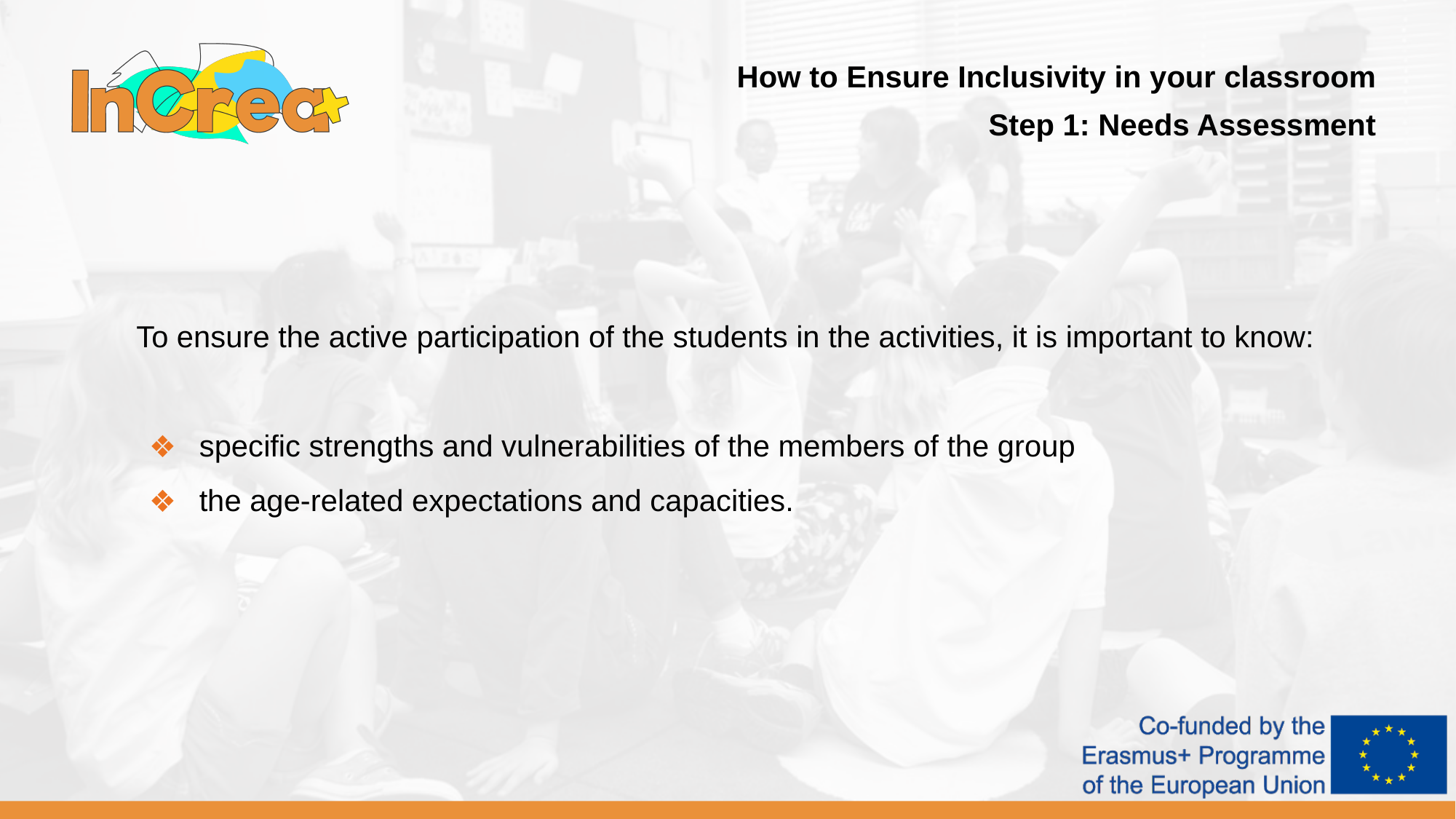

How to Ensure Inclusivity in your classroom
Step 1: Needs Assessment

To ensure the active participation of the students in the activities, it is important to know:

 specific strengths and vulnerabilities of the members of the group
 the age-related expectations and capacities.